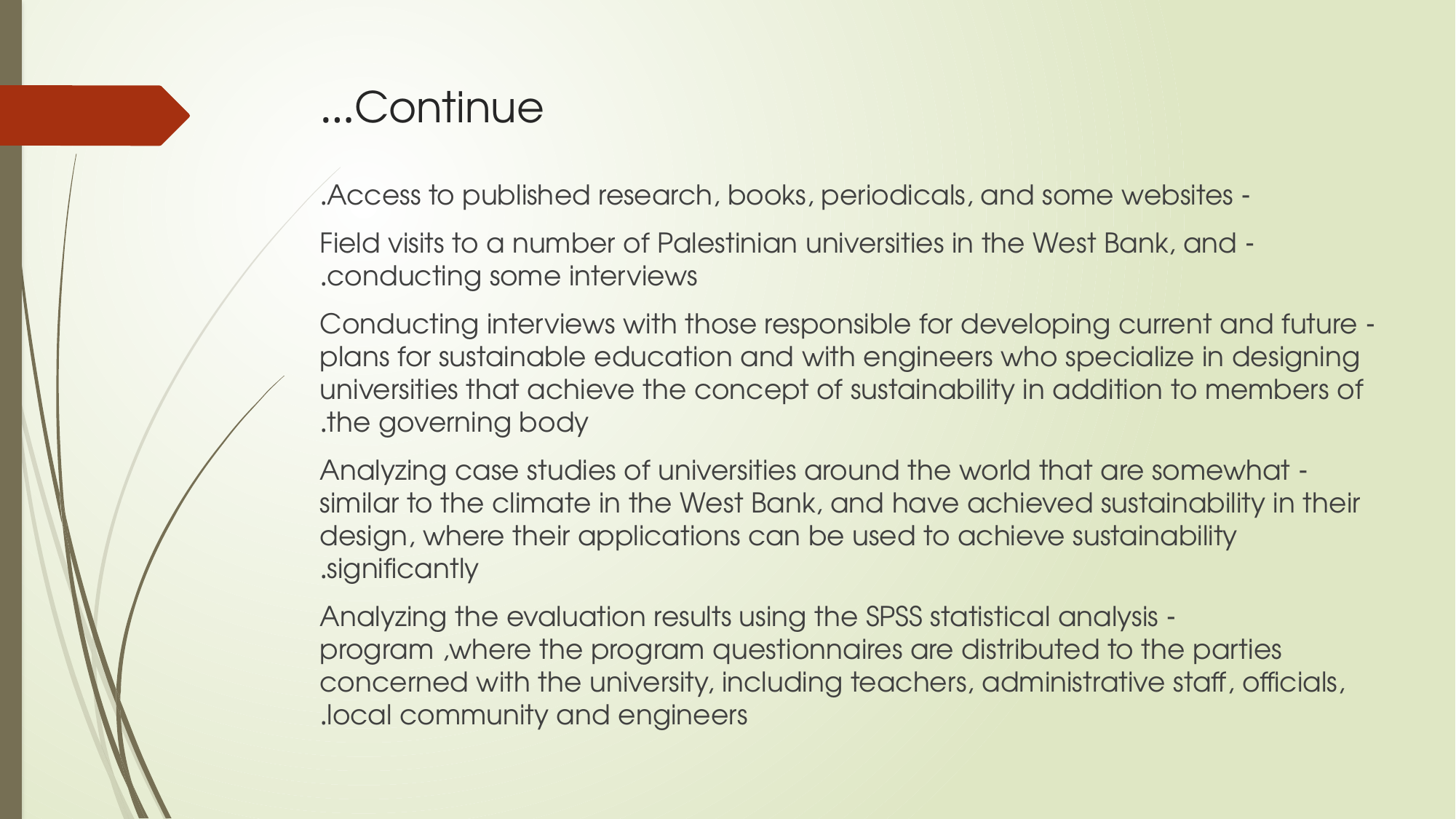

# Continue…
- Access to published research, books, periodicals, and some websites.
	- Field visits to a number of Palestinian universities in the West Bank, and conducting some interviews.
	- Conducting interviews with those responsible for developing current and future plans for sustainable education and with engineers who specialize in designing universities that achieve the concept of sustainability in addition to members of the governing body.
	- Analyzing case studies of universities around the world that are somewhat similar to the climate in the West Bank, and have achieved sustainability in their design, where their applications can be used to achieve sustainability significantly.
	- Analyzing the evaluation results using the SPSS statistical analysis program ,where the program questionnaires are distributed to the parties concerned with the university, including teachers, administrative staff, officials, local community and engineers.